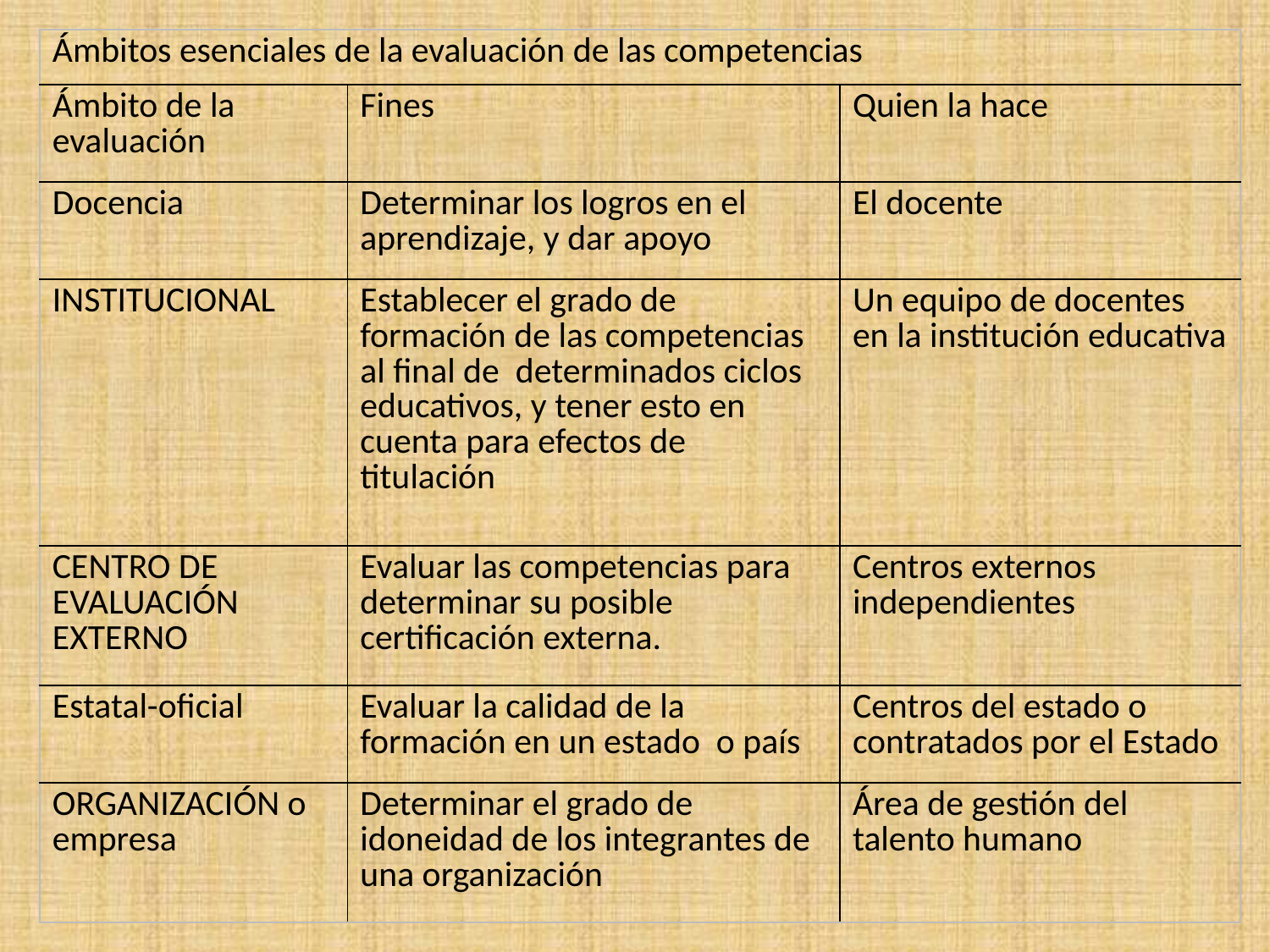

| Ámbitos esenciales de la evaluación de las competencias |  |  |
| --- | --- | --- |
| Ámbito de la evaluación | Fines | Quien la hace |
| Docencia | Determinar los logros en el aprendizaje, y dar apoyo | El docente |
| INSTITUCIONAL | Establecer el grado de formación de las competencias al final de determinados ciclos educativos, y tener esto en cuenta para efectos de titulación | Un equipo de docentes en la institución educativa |
| CENTRO DE EVALUACIÓN EXTERNO | Evaluar las competencias para determinar su posible certificación externa. | Centros externos independientes |
| Estatal-oficial | Evaluar la calidad de la formación en un estado o país | Centros del estado o contratados por el Estado |
| ORGANIZACIÓN o empresa | Determinar el grado de idoneidad de los integrantes de una organización | Área de gestión del talento humano |